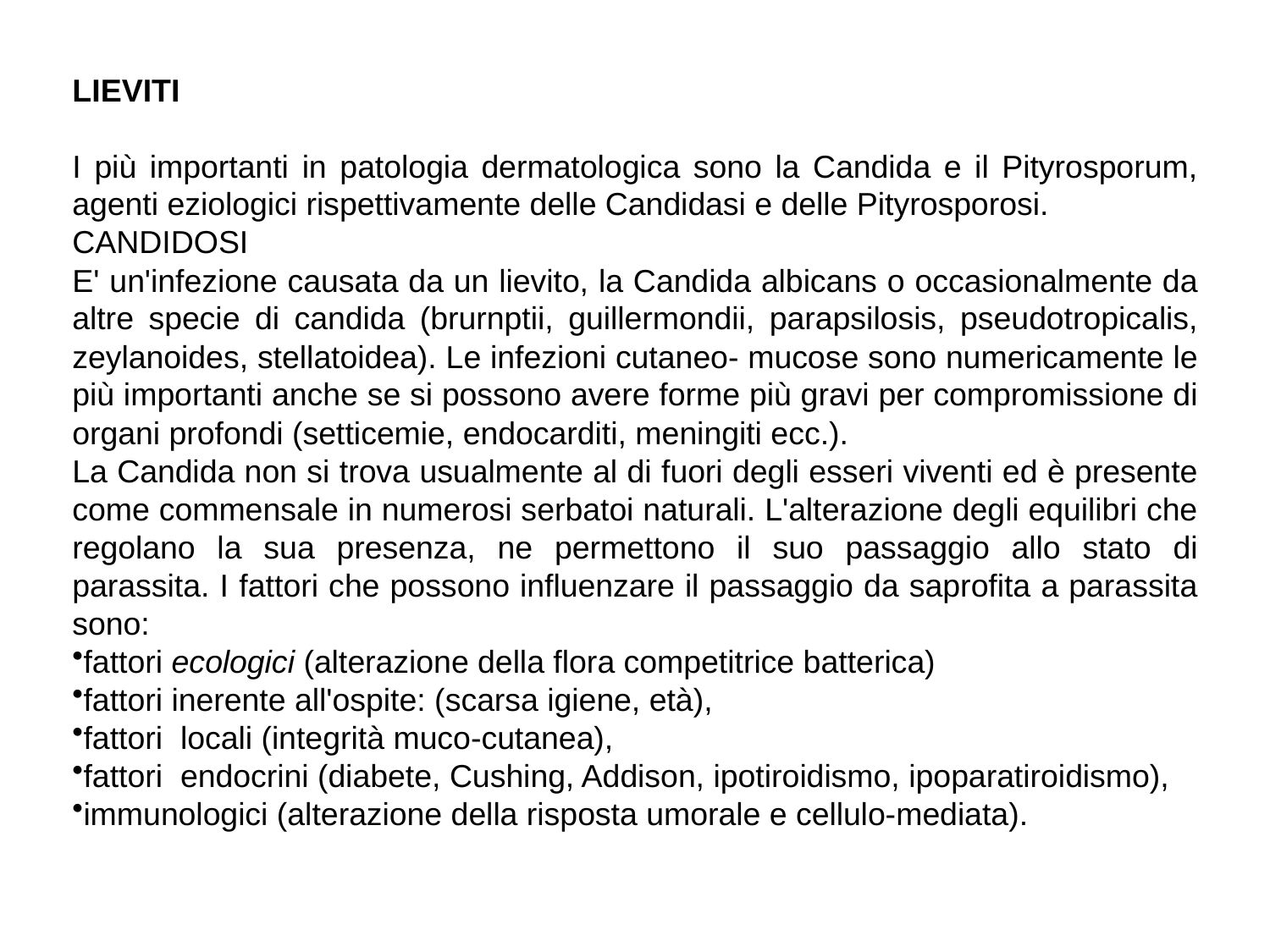

LIEVITI

I più importanti in patologia dermatologica sono la Candida e il Pityrosporum, agenti eziologici rispettivamente delle Candidasi e delle Pityrosporosi.
CANDIDOSI
E' un'infezione causata da un lievito, la Candida albicans o occasionalmente da altre specie di candida (brurnptii, guillermondii, parapsilosis, pseudotropicalis, zeylanoides, stellatoidea). Le infezioni cutaneo- mucose sono numericamente le più importanti anche se si possono avere forme più gravi per compromissione di organi profondi (setticemie, endocarditi, meningiti ecc.).
La Candida non si trova usualmente al di fuori degli esseri viventi ed è presente come commensale in numerosi serbatoi naturali. L'alterazione degli equilibri che regolano la sua presenza, ne permettono il suo passaggio allo stato di parassita. I fattori che possono influenzare il passaggio da saprofita a parassita sono:
fattori ecologici (alterazione della flora competitrice batterica)
fattori inerente all'ospite: (scarsa igiene, età),
fattori  locali (integrità muco-cutanea),
fattori  endocrini (diabete, Cushing, Addison, ipotiroidismo, ipoparatiroidismo),
immunologici (alterazione della risposta umorale e cellulo-mediata).